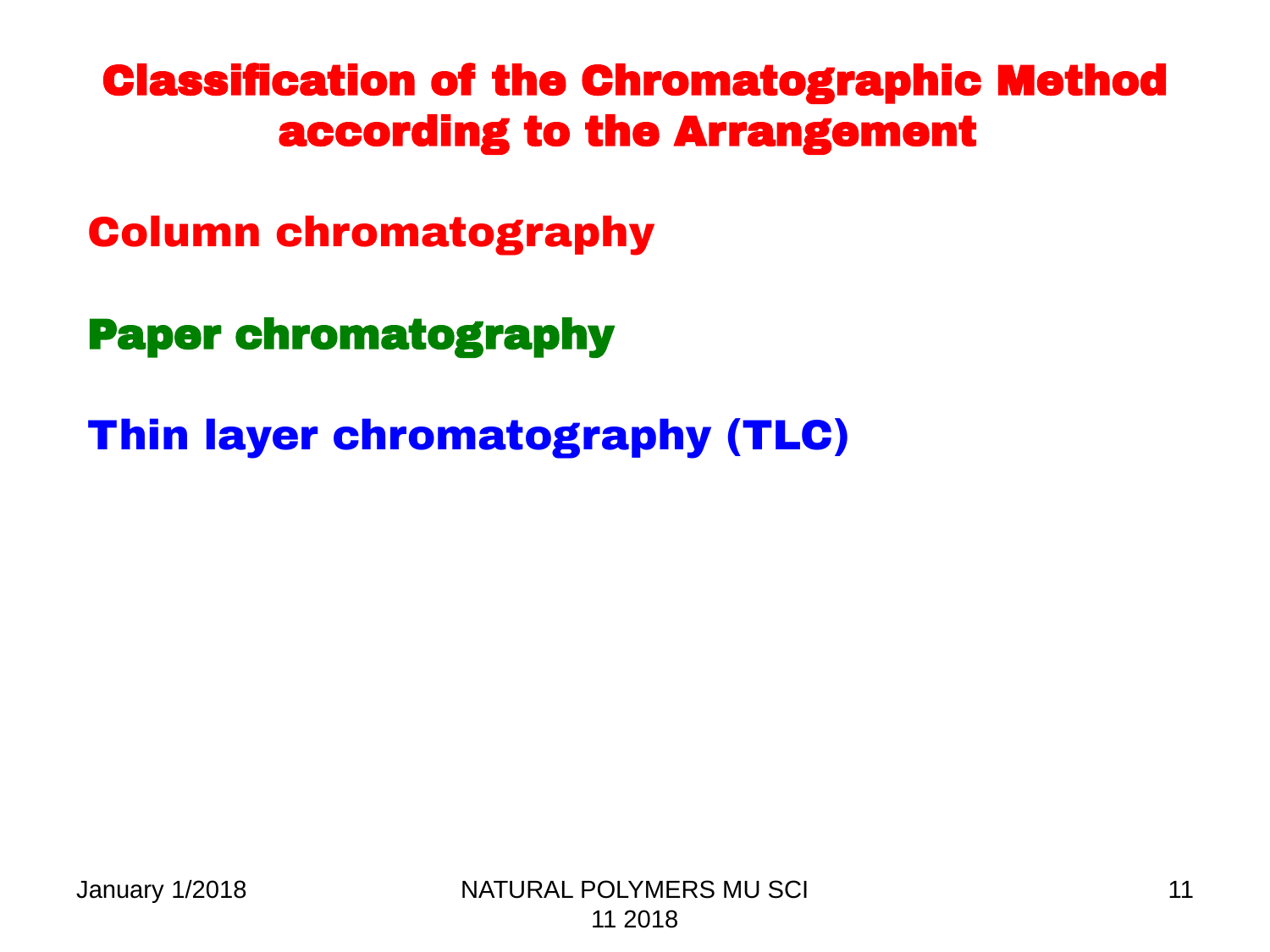

Classification of the Chromatographic Method according to the Arrangement

Column chromatography

Paper chromatography

Thin layer chromatography (TLC)
January 1/2018
NATURAL POLYMERS MU SCI 11 2018
11